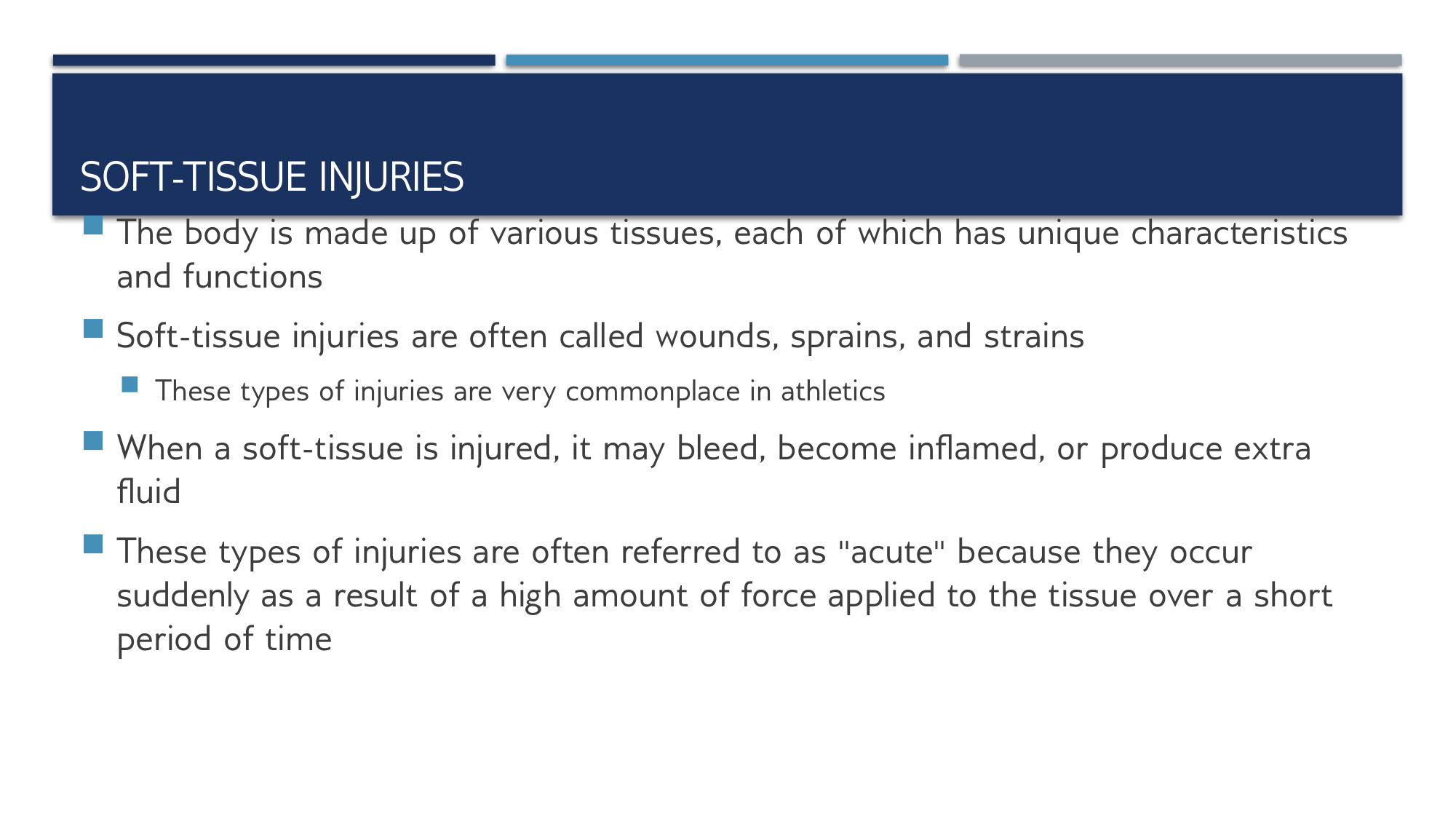

# Soft-Tissue Injuries
The body is made up of various tissues, each of which has unique characteristics and functions
Soft-tissue injuries are often called wounds, sprains, and strains
These types of injuries are very commonplace in athletics
When a soft-tissue is injured, it may bleed, become inflamed, or produce extra fluid
These types of injuries are often referred to as "acute" because they occur suddenly as a result of a high amount of force applied to the tissue over a short period of time